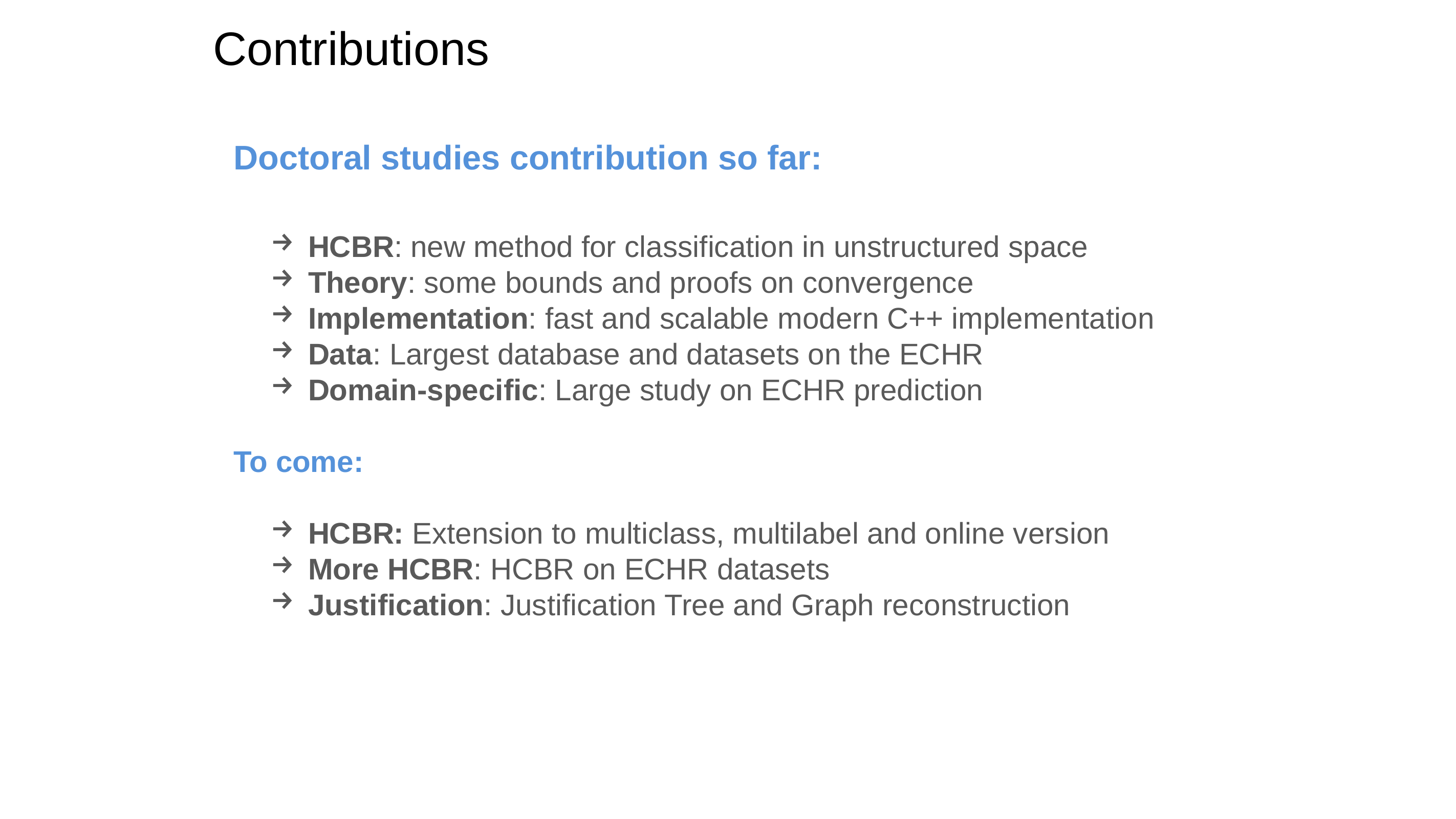

# Contributions
Doctoral studies contribution so far:

HCBR: new method for classification in unstructured space
Theory: some bounds and proofs on convergence
Implementation: fast and scalable modern C++ implementation
Data: Largest database and datasets on the ECHR
Domain-specific: Large study on ECHR prediction

To come:

HCBR: Extension to multiclass, multilabel and online version
More HCBR: HCBR on ECHR datasets
Justification: Justification Tree and Graph reconstruction